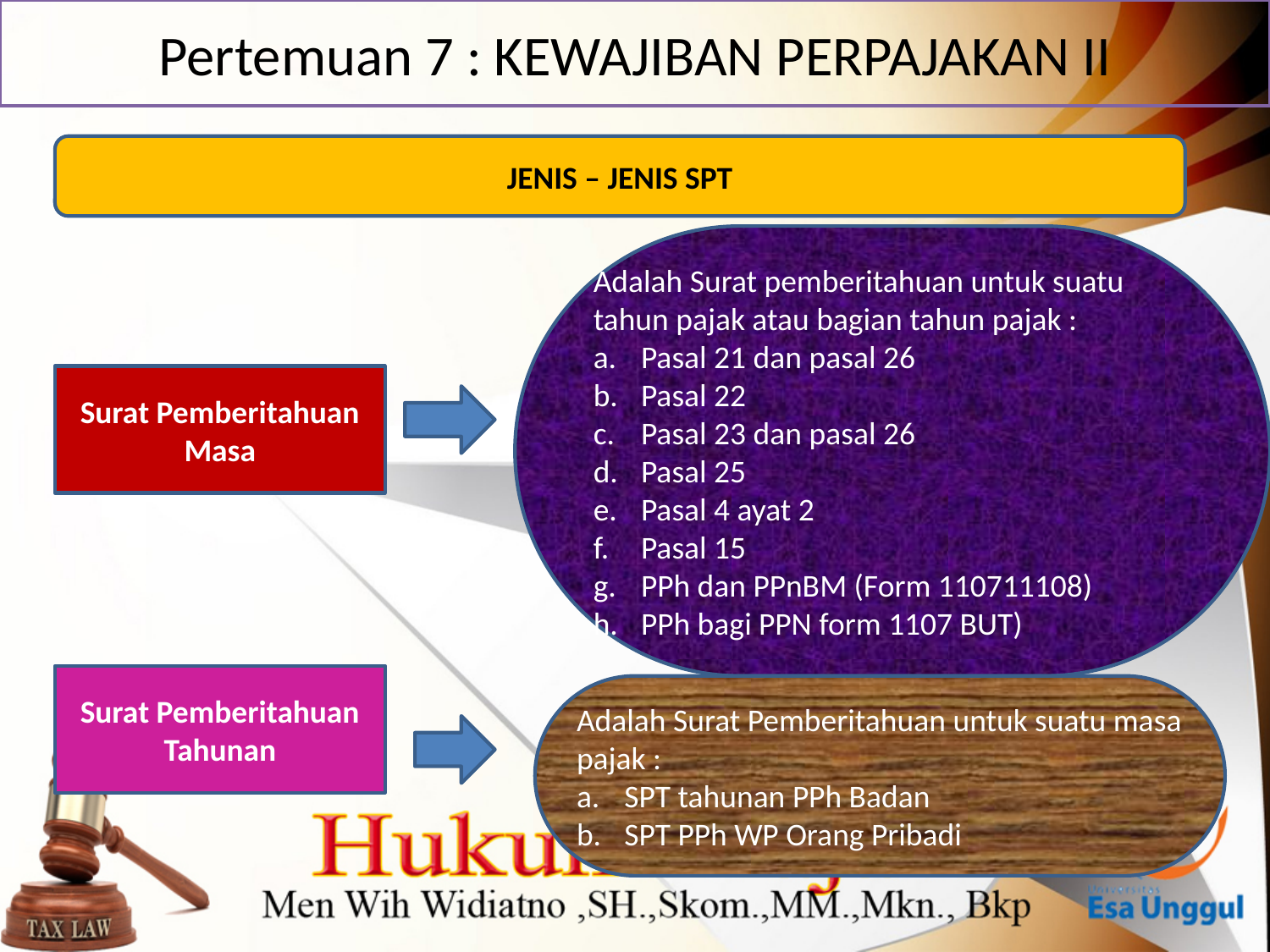

# Pertemuan 7 : KEWAJIBAN PERPAJAKAN II
JENIS – JENIS SPT
Adalah Surat pemberitahuan untuk suatu tahun pajak atau bagian tahun pajak :
Pasal 21 dan pasal 26
Pasal 22
Pasal 23 dan pasal 26
Pasal 25
Pasal 4 ayat 2
Pasal 15
PPh dan PPnBM (Form 110711108)
PPh bagi PPN form 1107 BUT)
Surat Pemberitahuan Masa

Surat Pemberitahuan Tahunan
Adalah Surat Pemberitahuan untuk suatu masa pajak :
SPT tahunan PPh Badan
SPT PPh WP Orang Pribadi